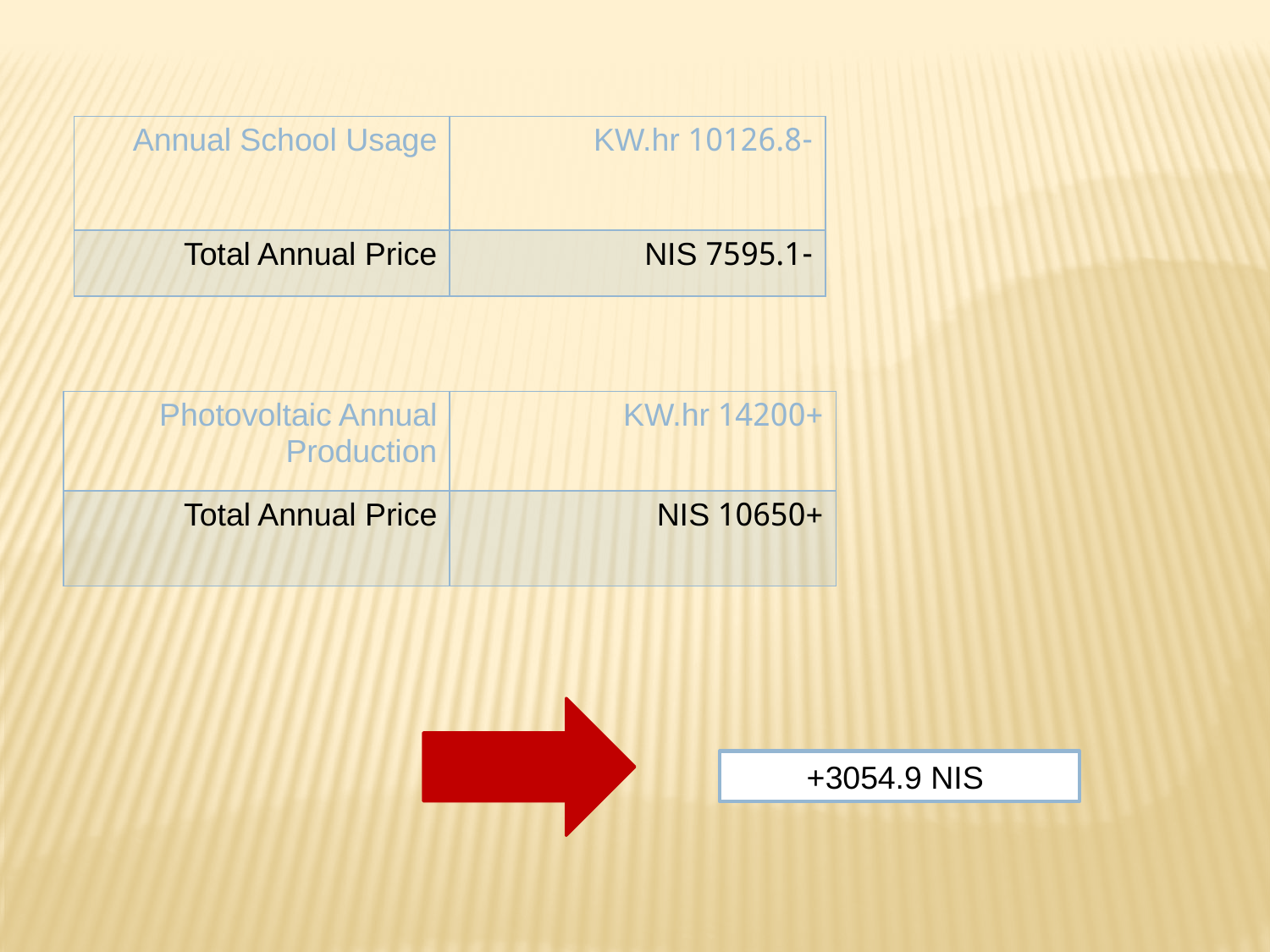

| Annual School Usage | -10126.8 KW.hr |
| --- | --- |
| Total Annual Price | -7595.1 NIS |
| Photovoltaic Annual Production | +14200 KW.hr |
| --- | --- |
| Total Annual Price | +10650 NIS |

+3054.9 NIS
69